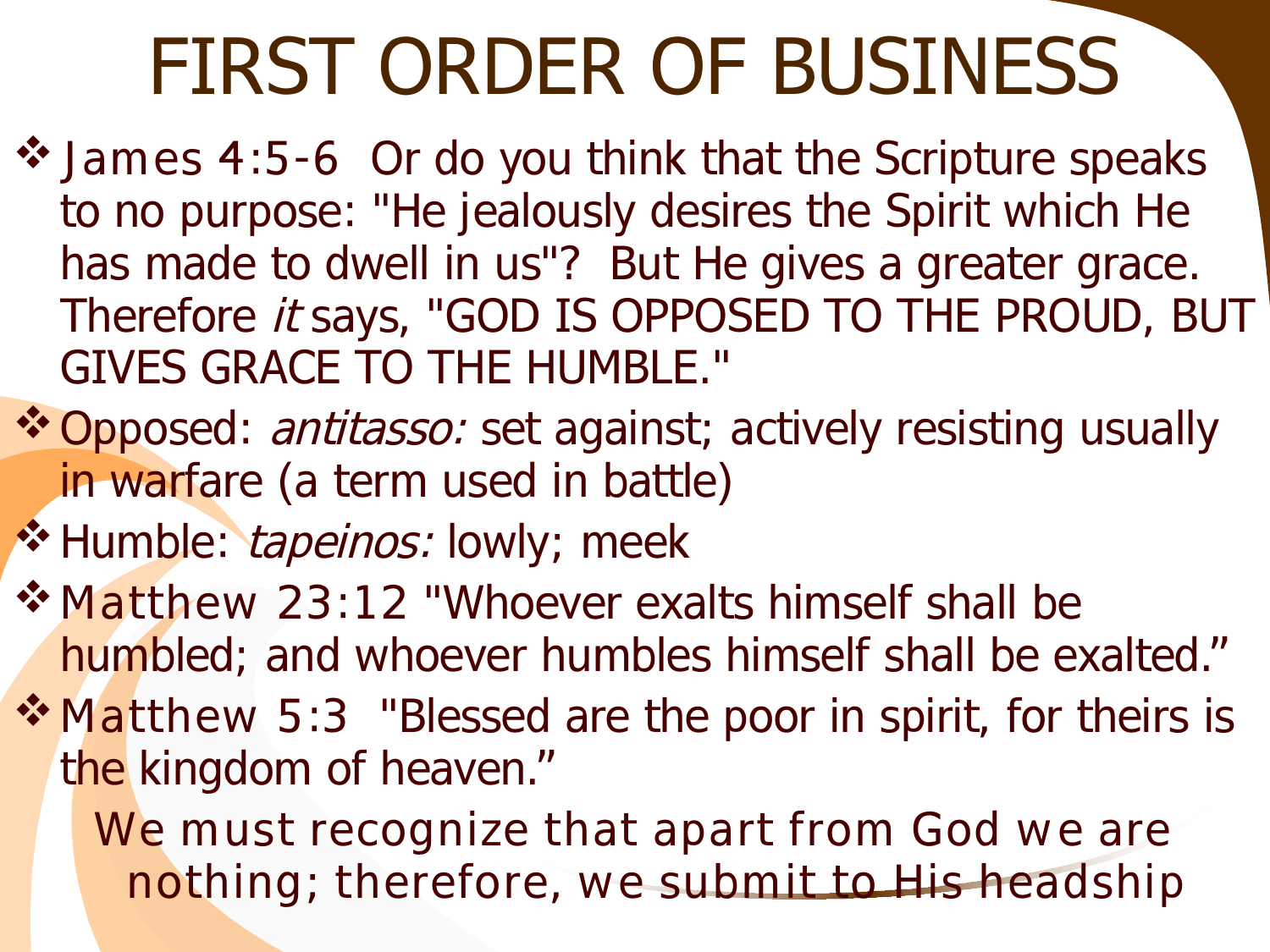

# FIRST ORDER OF BUSINESS
James 4:5-6  Or do you think that the Scripture speaks to no purpose: "He jealously desires the Spirit which He has made to dwell in us"?  But He gives a greater grace. Therefore it says, "GOD IS OPPOSED TO THE PROUD, BUT GIVES GRACE TO THE HUMBLE."
Opposed: antitasso: set against; actively resisting usually in warfare (a term used in battle)
Humble: tapeinos: lowly; meek
Matthew 23:12 "Whoever exalts himself shall be humbled; and whoever humbles himself shall be exalted.”
Matthew 5:3  "Blessed are the poor in spirit, for theirs is the kingdom of heaven.”
We must recognize that apart from God we are nothing; therefore, we submit to His headship